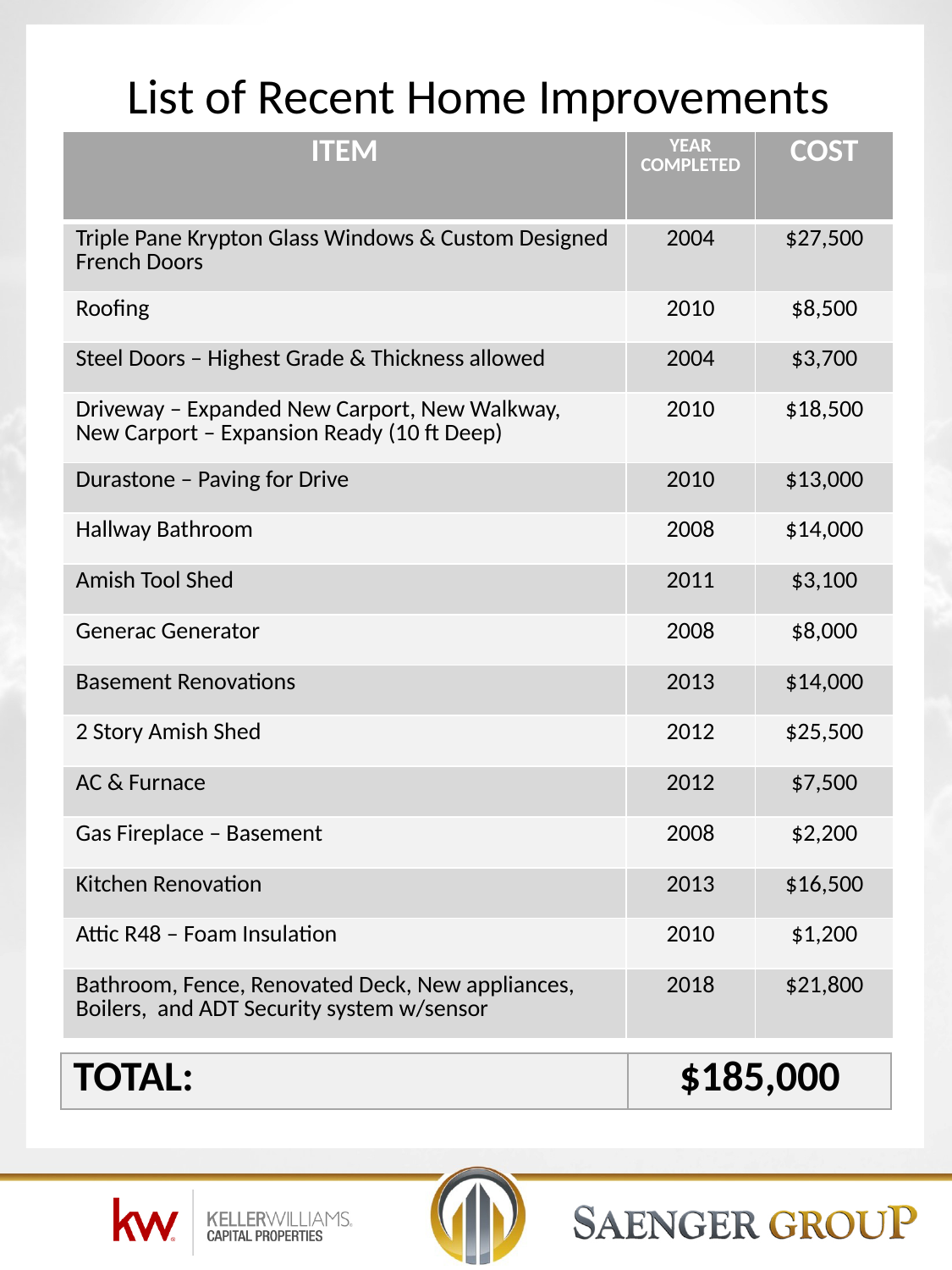

List of Recent Home Improvements
| ITEM | YEAR COMPLETED | COST |
| --- | --- | --- |
| Triple Pane Krypton Glass Windows & Custom Designed French Doors | 2004 | $27,500 |
| Roofing | 2010 | $8,500 |
| Steel Doors – Highest Grade & Thickness allowed | 2004 | $3,700 |
| Driveway – Expanded New Carport, New Walkway, New Carport – Expansion Ready (10 ft Deep) | 2010 | $18,500 |
| Durastone – Paving for Drive | 2010 | $13,000 |
| Hallway Bathroom | 2008 | $14,000 |
| Amish Tool Shed | 2011 | $3,100 |
| Generac Generator | 2008 | $8,000 |
| Basement Renovations | 2013 | $14,000 |
| 2 Story Amish Shed | 2012 | $25,500 |
| AC & Furnace | 2012 | $7,500 |
| Gas Fireplace – Basement | 2008 | $2,200 |
| Kitchen Renovation | 2013 | $16,500 |
| Attic R48 – Foam Insulation | 2010 | $1,200 |
| Bathroom, Fence, Renovated Deck, New appliances, Boilers, and ADT Security system w/sensor | 2018 | $21,800 |
| TOTAL: | $185,000 |
| --- | --- |